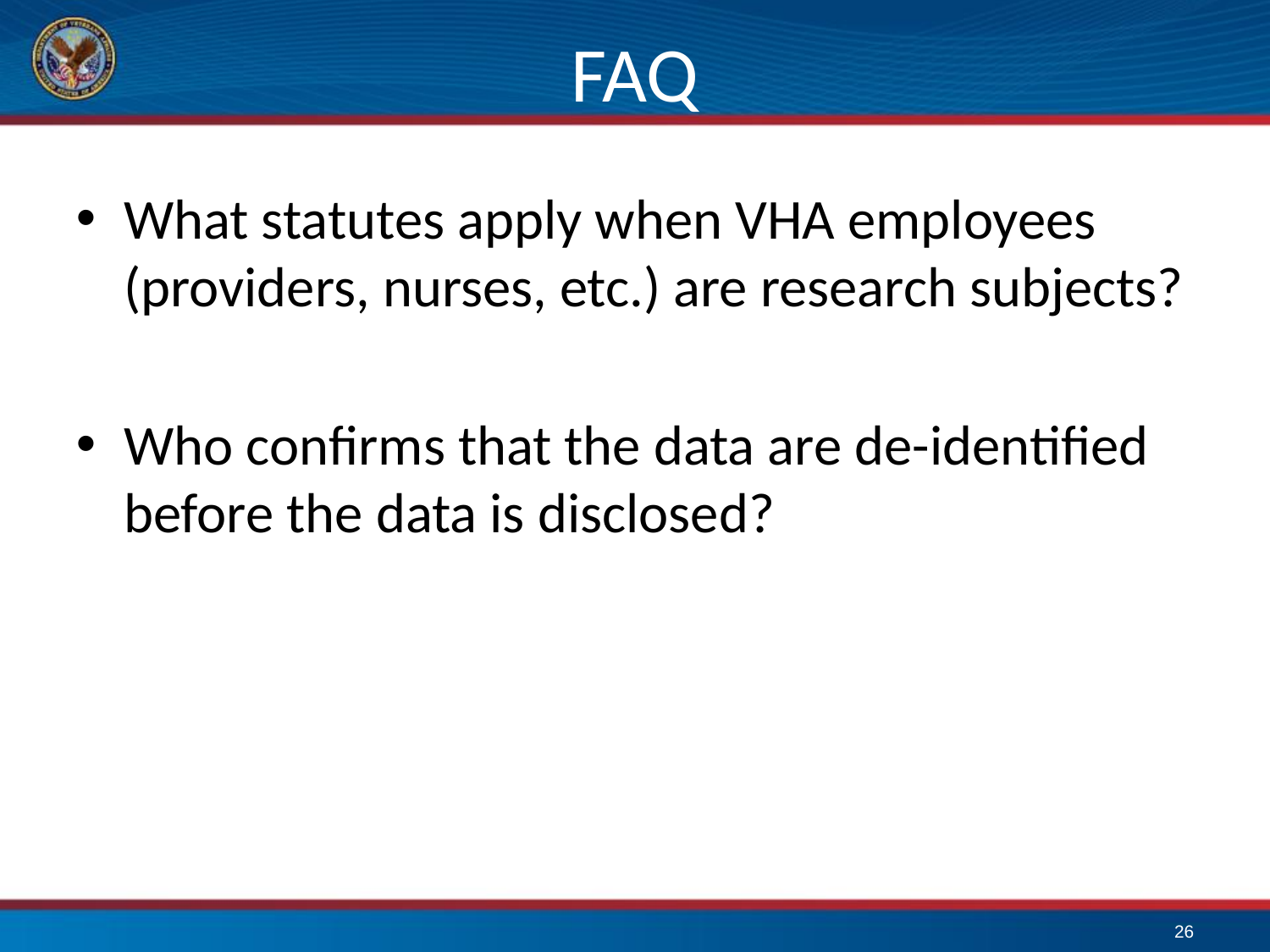

# FAQ
What statutes apply when VHA employees (providers, nurses, etc.) are research subjects?

Who confirms that the data are de-identified before the data is disclosed?

26